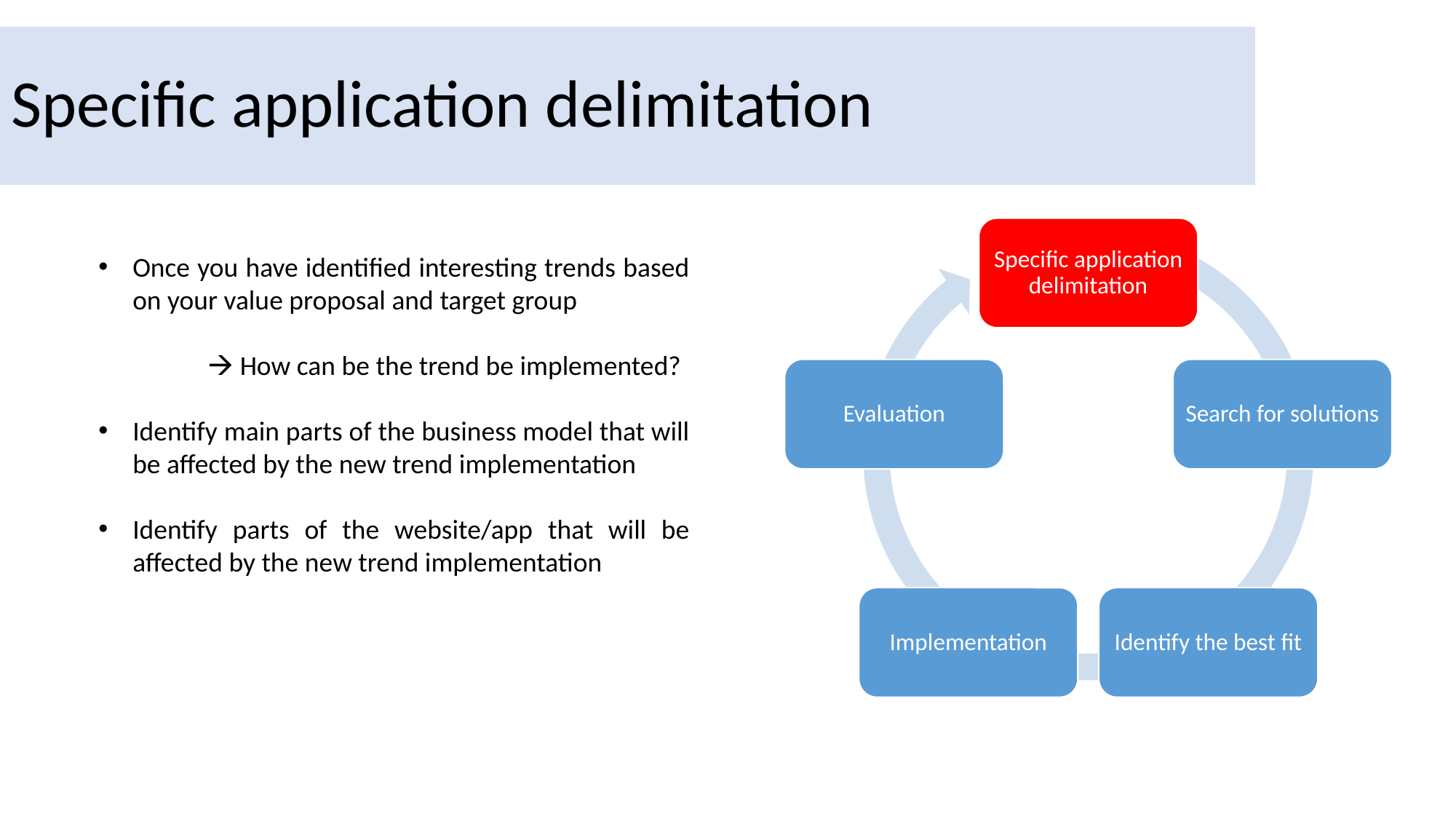

# Specific application delimitation

Specific application delimitation

Evaluation
Search for solutions

Implementation
Identify the best fit

Once you have identified interesting trends based on your value proposal and target group

	🡪 How can be the trend be implemented?

Identify main parts of the business model that will be affected by the new trend implementation

Identify parts of the website/app that will be affected by the new trend implementation